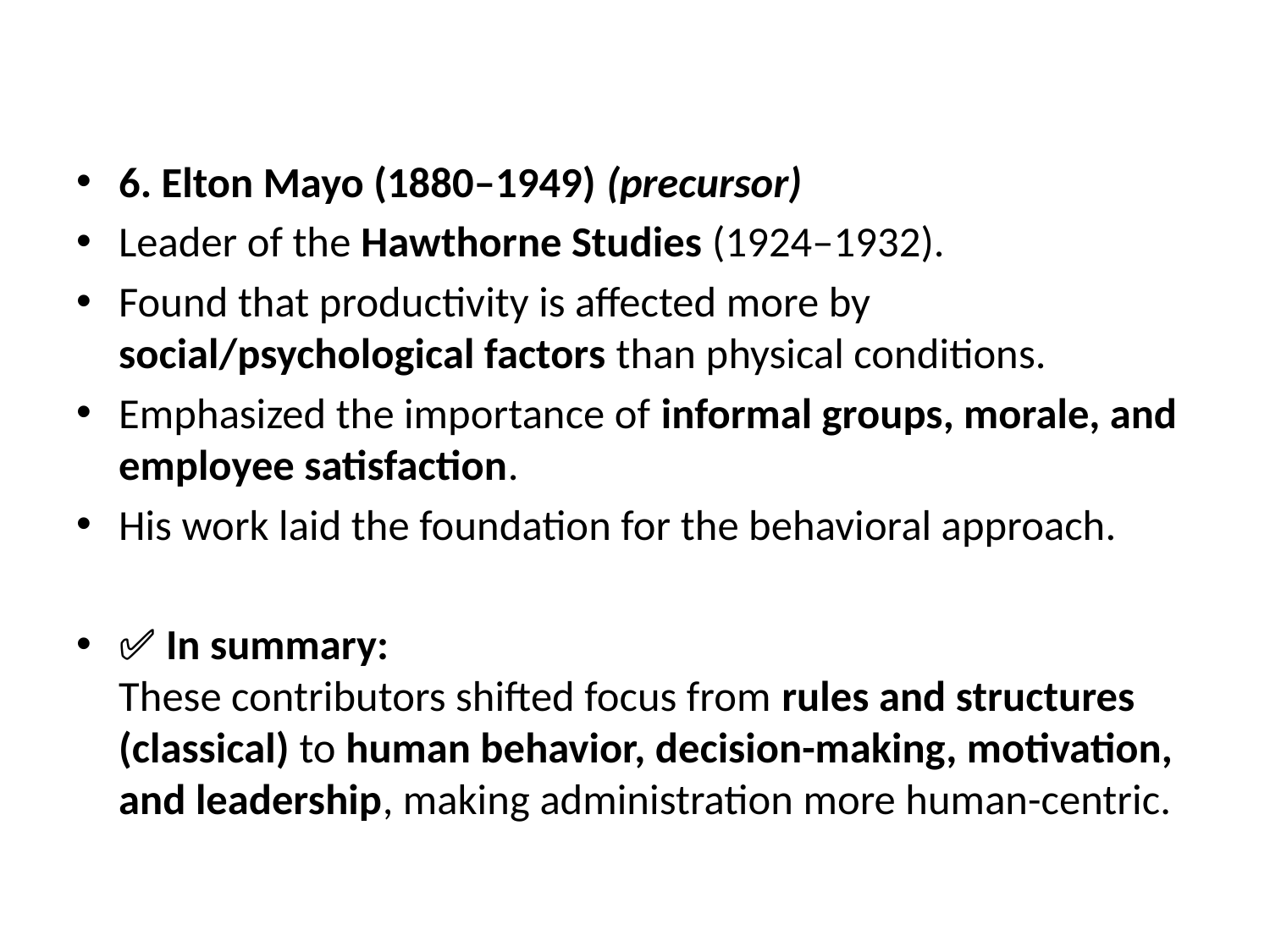

#
6. Elton Mayo (1880–1949) (precursor)
Leader of the Hawthorne Studies (1924–1932).
Found that productivity is affected more by social/psychological factors than physical conditions.
Emphasized the importance of informal groups, morale, and employee satisfaction.
His work laid the foundation for the behavioral approach.

✅ In summary:
These contributors shifted focus from rules and structures (classical) to human behavior, decision-making, motivation, and leadership, making administration more human-centric.